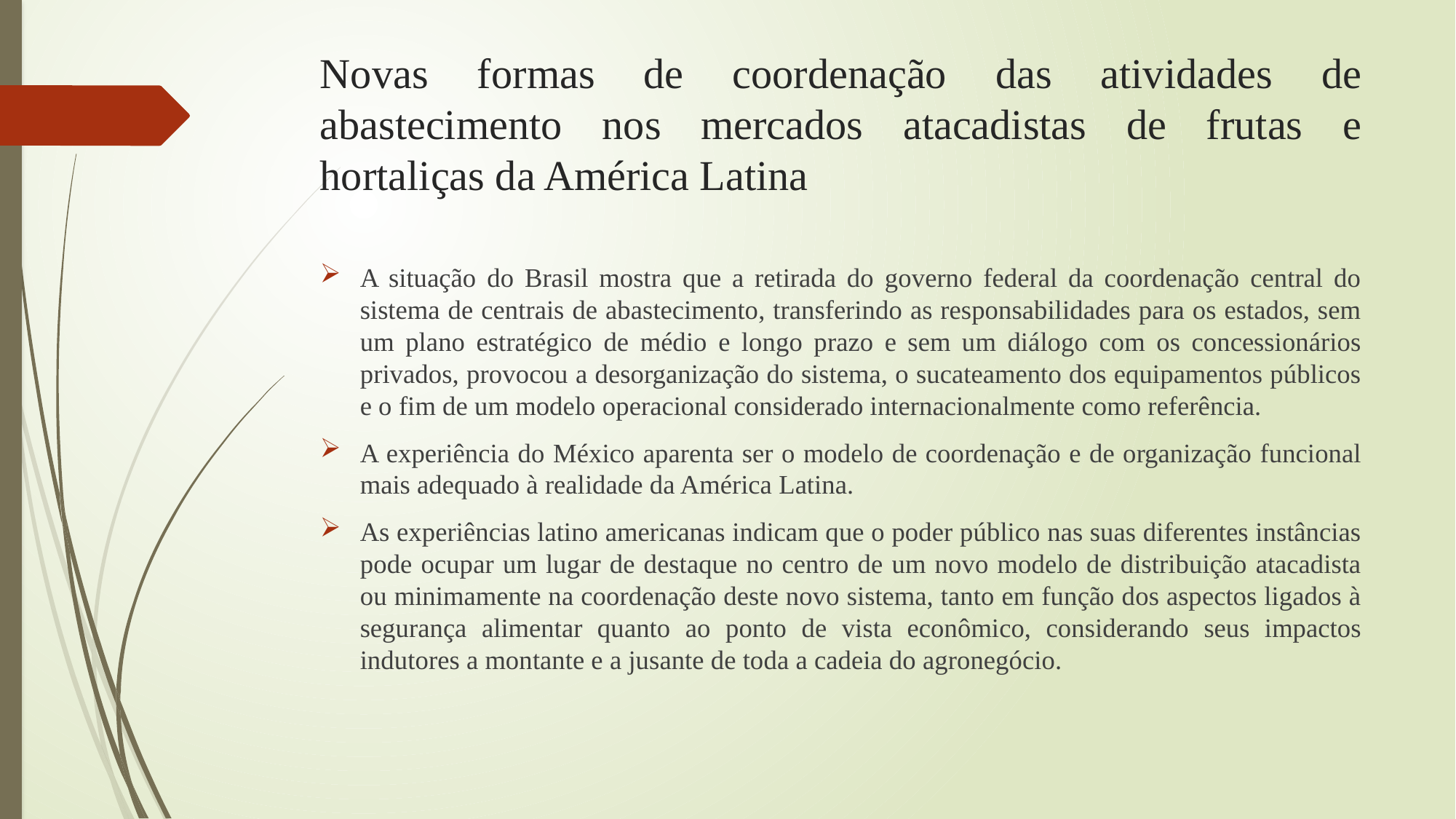

# Novas formas de coordenação das atividades de abastecimento nos mercados atacadistas de frutas e hortaliças da América Latina
A situação do Brasil mostra que a retirada do governo federal da coordenação central do sistema de centrais de abastecimento, transferindo as responsabilidades para os estados, sem um plano estratégico de médio e longo prazo e sem um diálogo com os concessionários privados, provocou a desorganização do sistema, o sucateamento dos equipamentos públicos e o fim de um modelo operacional considerado internacionalmente como referência.
A experiência do México aparenta ser o modelo de coordenação e de organização funcional mais adequado à realidade da América Latina.
As experiências latino americanas indicam que o poder público nas suas diferentes instâncias pode ocupar um lugar de destaque no centro de um novo modelo de distribuição atacadista ou minimamente na coordenação deste novo sistema, tanto em função dos aspectos ligados à segurança alimentar quanto ao ponto de vista econômico, considerando seus impactos indutores a montante e a jusante de toda a cadeia do agronegócio.